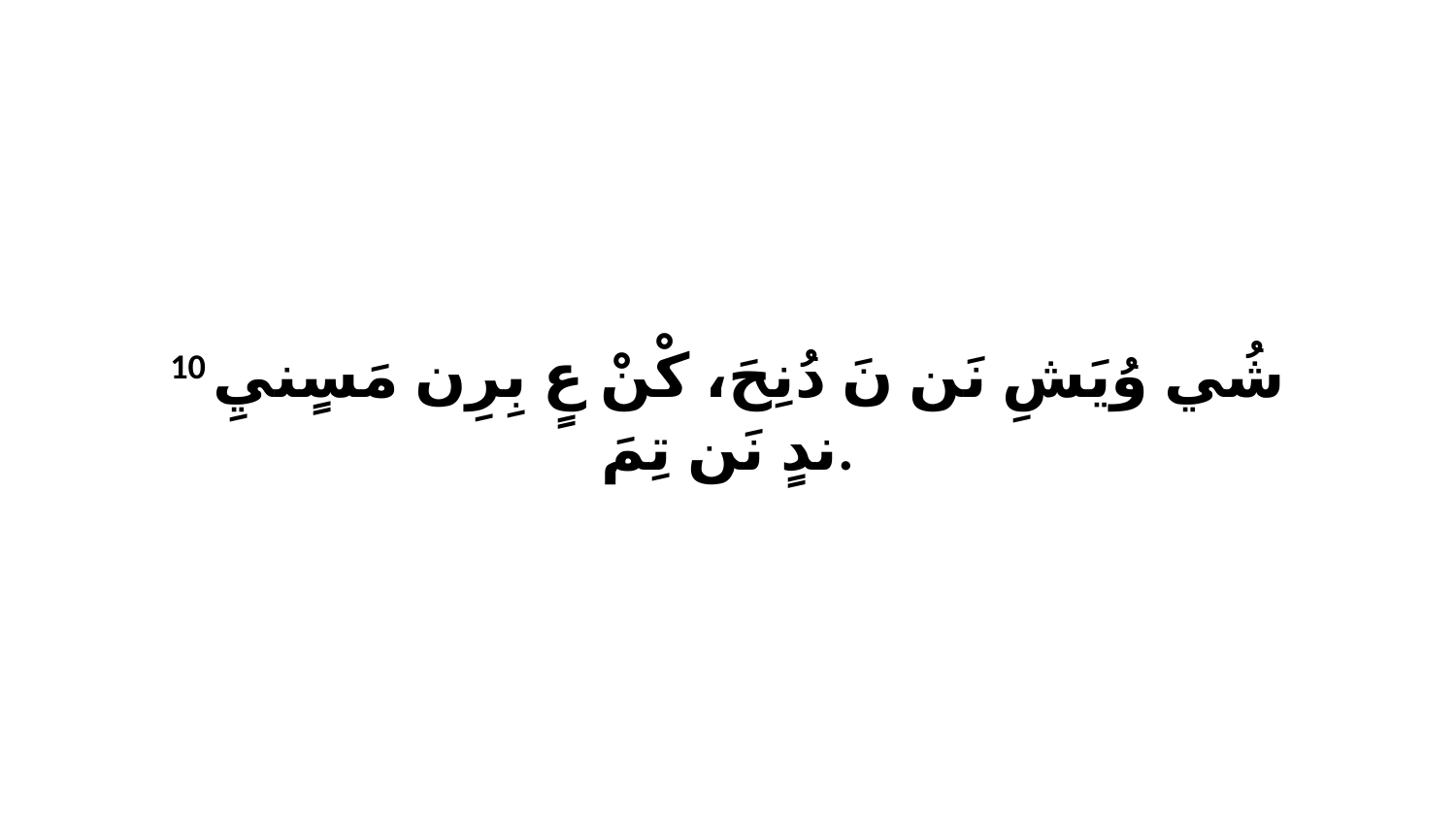

10 شُي وُيَشِ نَن نَ دُنِحَ، كْنْ عٍ بِرِن مَسٍنيِ ندٍ نَن تِمَ.